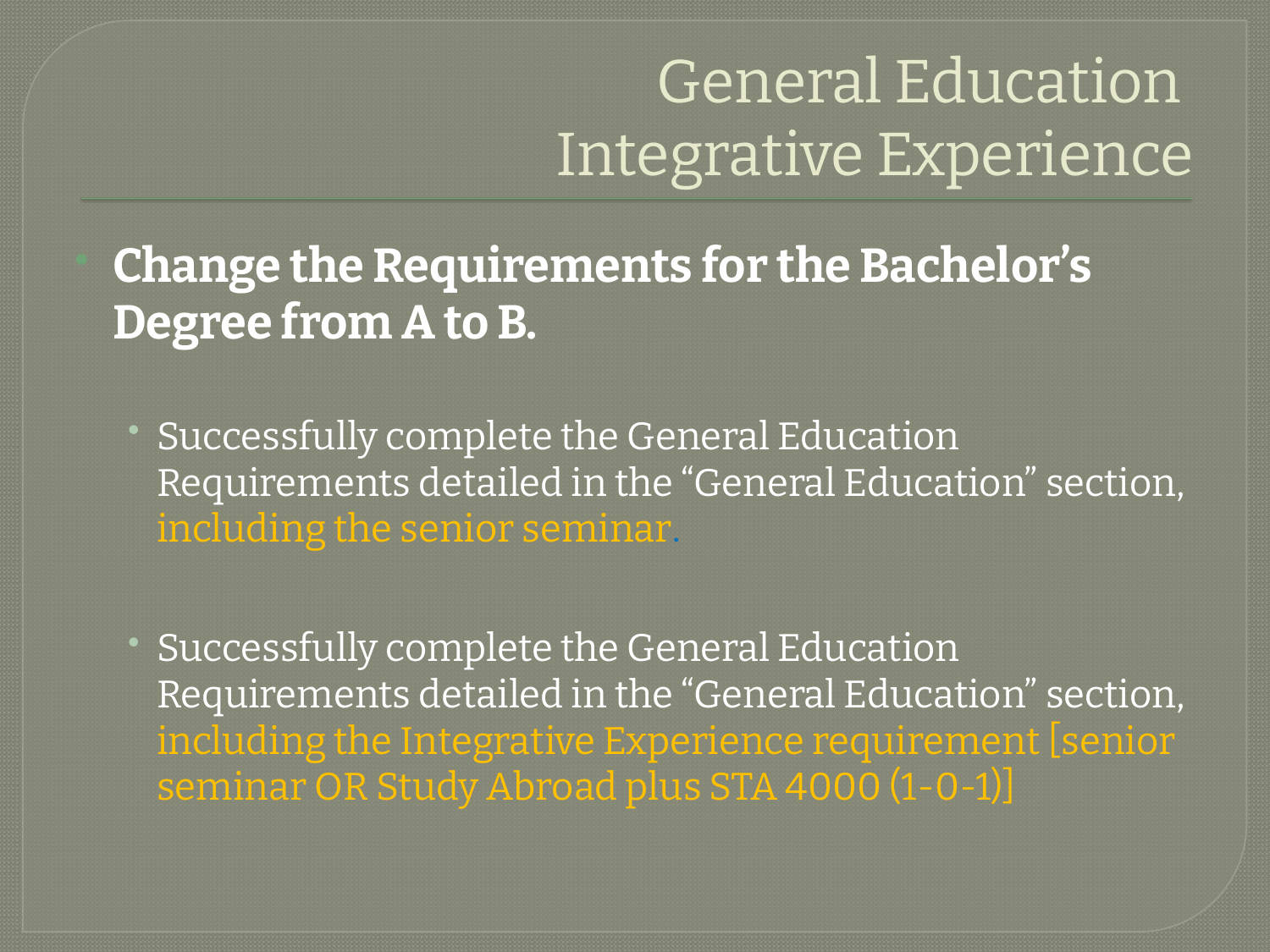

# General Education Integrative Experience
Change the Requirements for the Bachelor’s Degree from A to B.

Successfully complete the General Education Requirements detailed in the “General Education” section, including the senior seminar.

Successfully complete the General Education Requirements detailed in the “General Education” section, including the Integrative Experience requirement [senior seminar OR Study Abroad plus STA 4000 (1-0-1)]